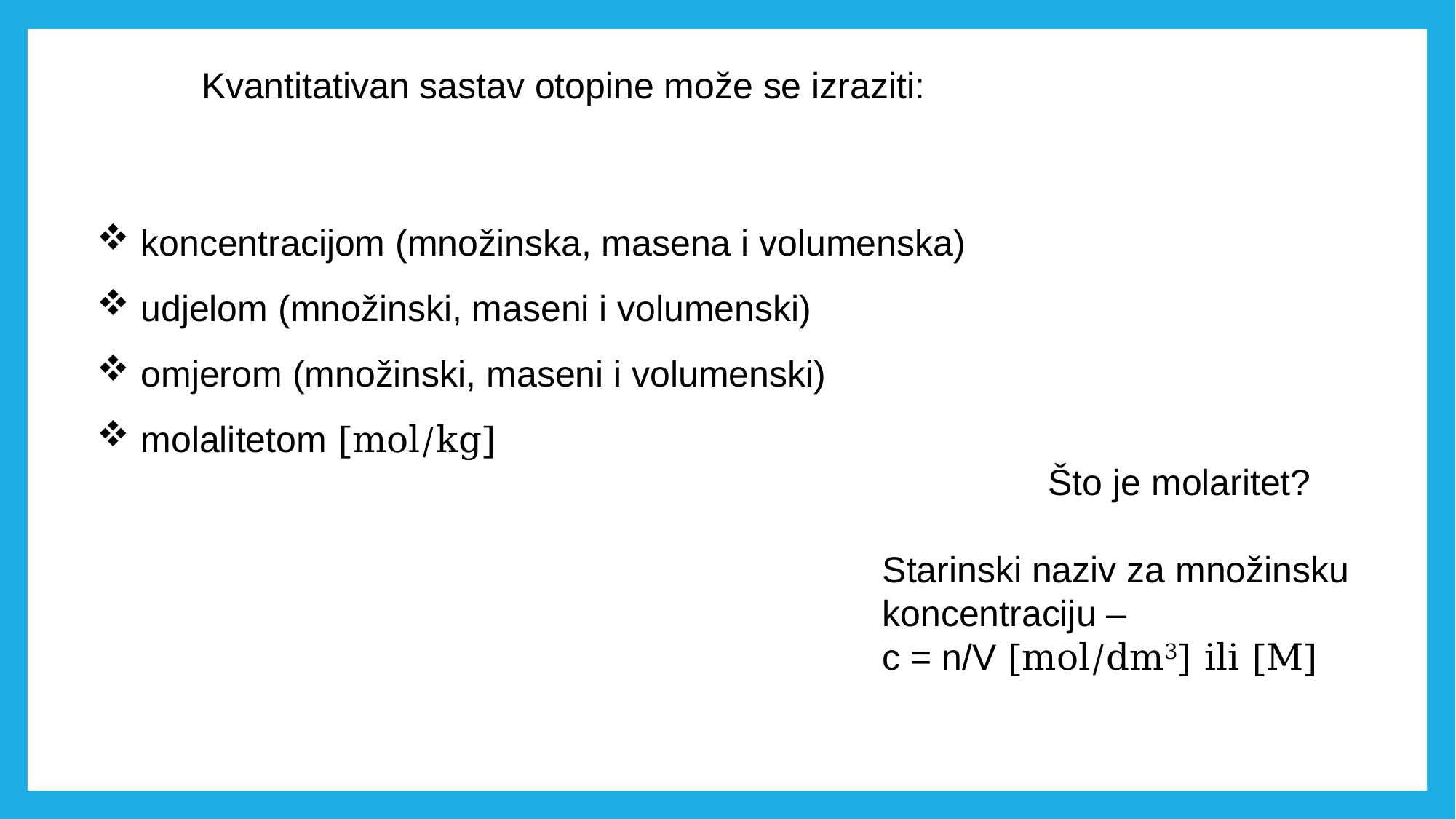

Kvantitativan sastav otopine može se izraziti:
 koncentracijom (množinska, masena i volumenska)
 udjelom (množinski, maseni i volumenski)
 omjerom (množinski, maseni i volumenski)
 molalitetom [mol/kg]
Što je molaritet?
Starinski naziv za množinsku koncentraciju –
c = n/V [mol/dm3] ili [M]